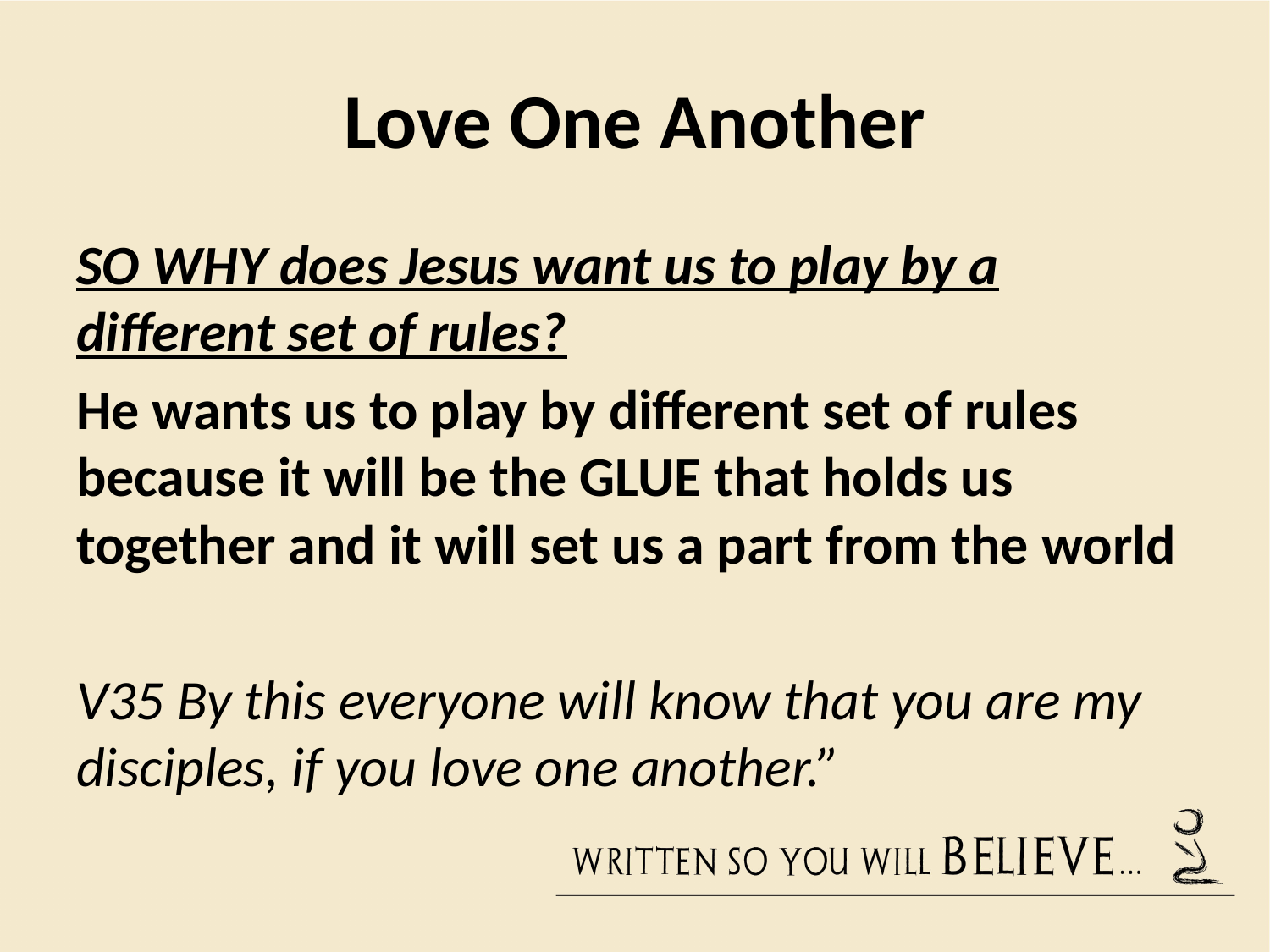

# Love One Another
SO WHY does Jesus want us to play by a different set of rules?
He wants us to play by different set of rules because it will be the GLUE that holds us together and it will set us a part from the world

V35 By this everyone will know that you are my disciples, if you love one another.”